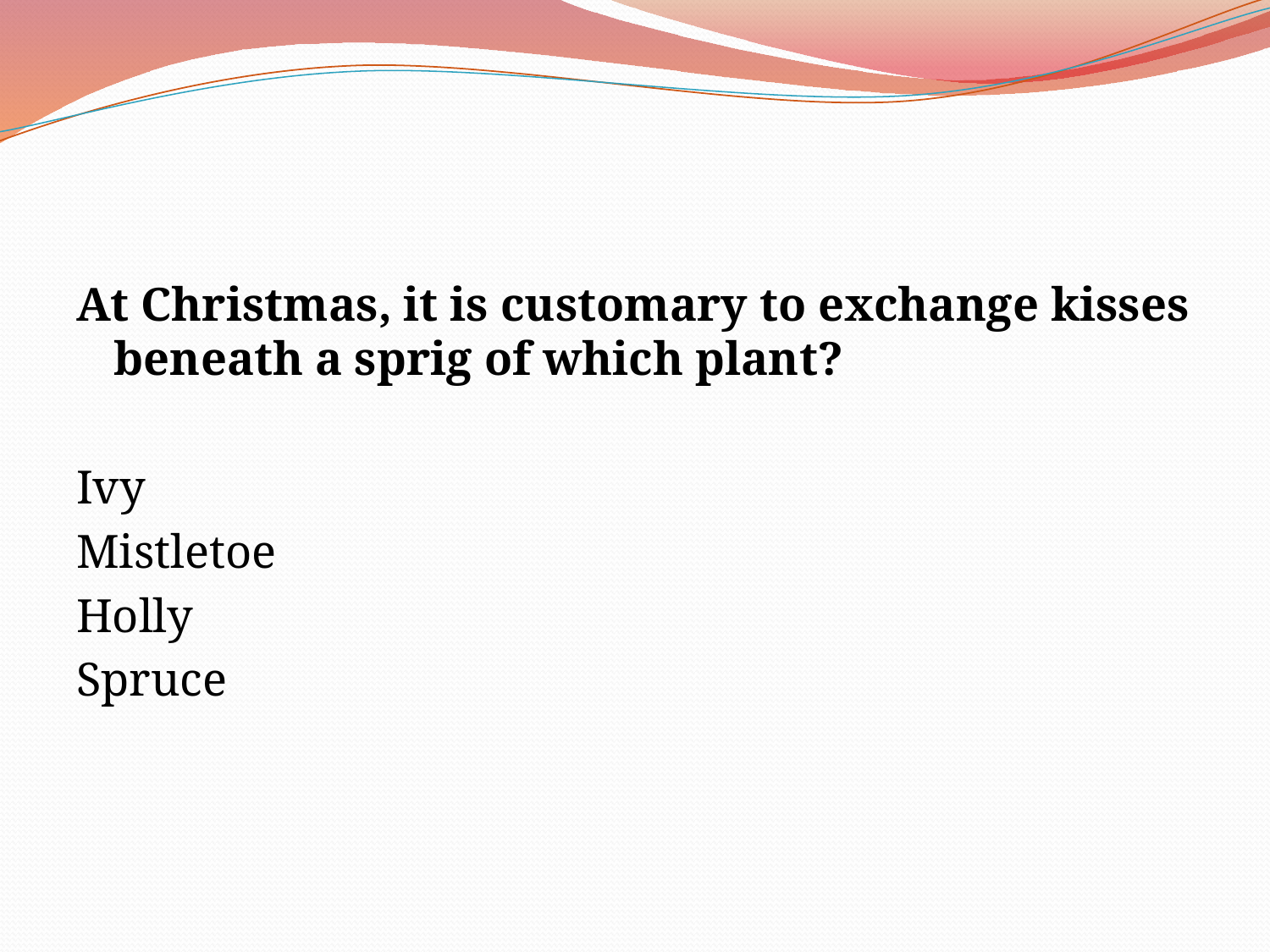

#
At Christmas, it is customary to exchange kisses beneath a sprig of which plant?

Ivy
Mistletoe
Holly
Spruce